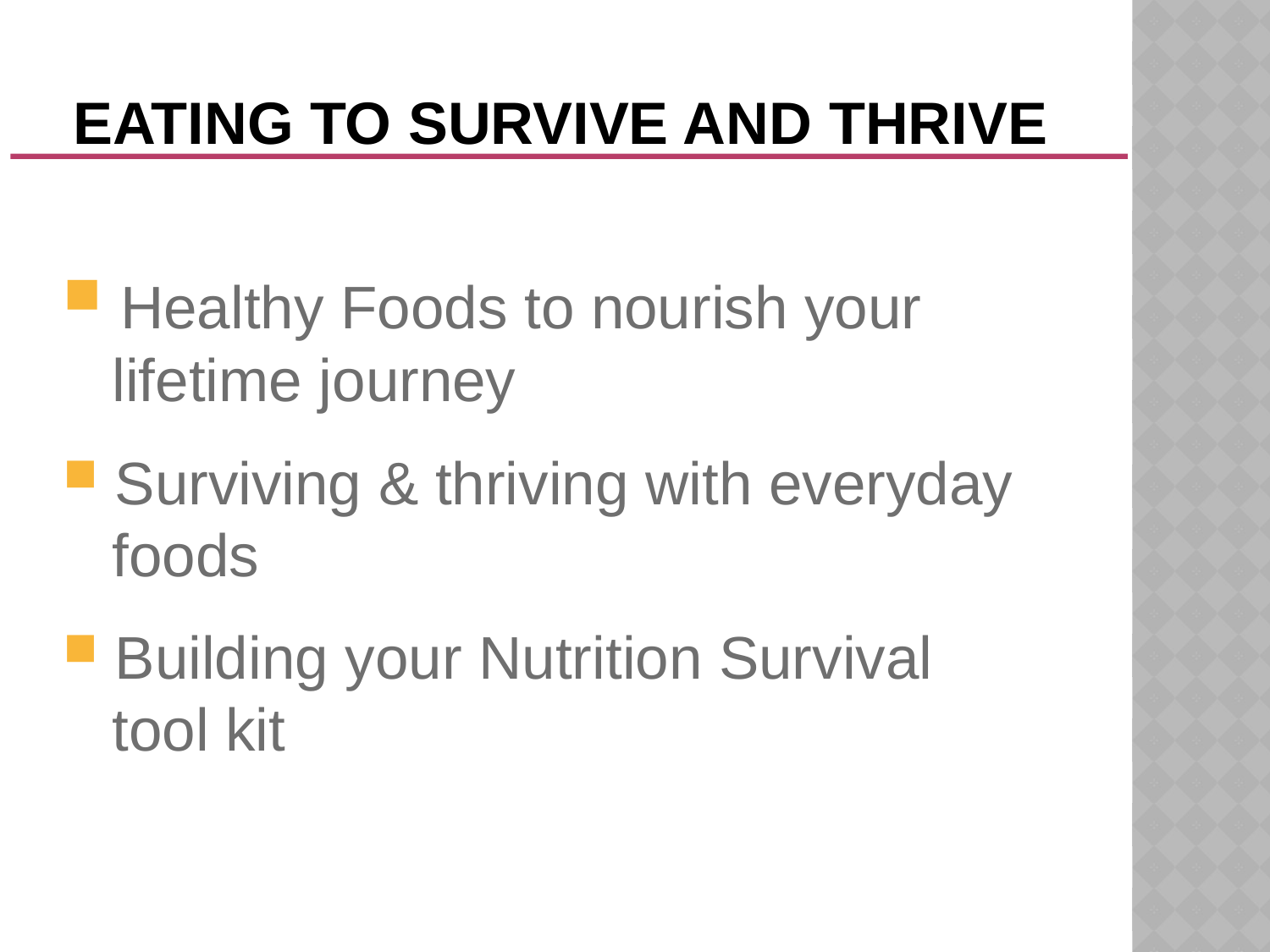

# Eating to Survive and Thrive

 Healthy Foods to nourish your
   lifetime journey
 Surviving & thriving with everyday
   foods
 Building your Nutrition Survival
   tool kit